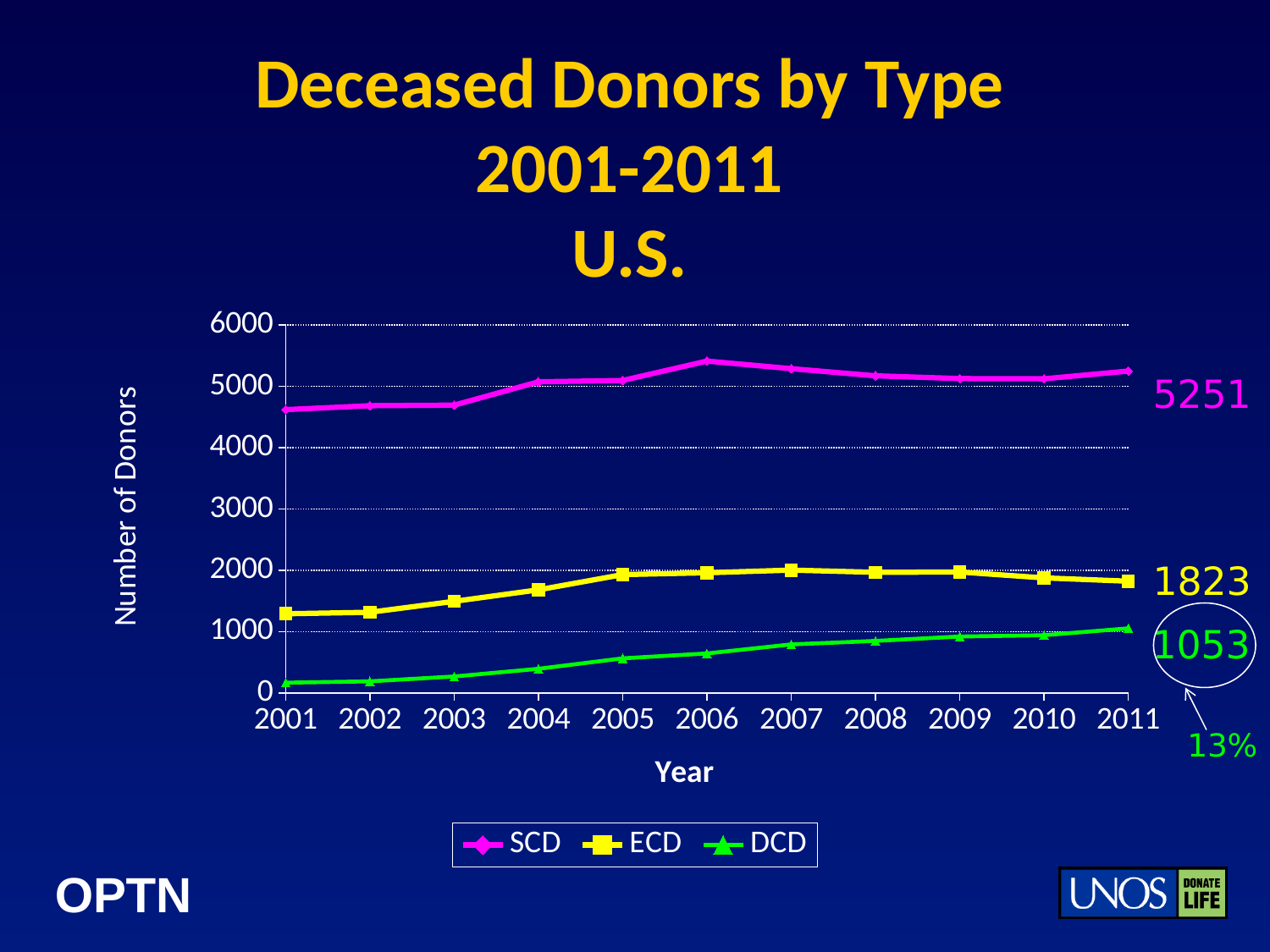

# Deceased Donors by Type 2001-2011 U.S.

### Chart

| Category | SCD | ECD | DCD |
|---|---|---|---|
5251
1823

1053
13%